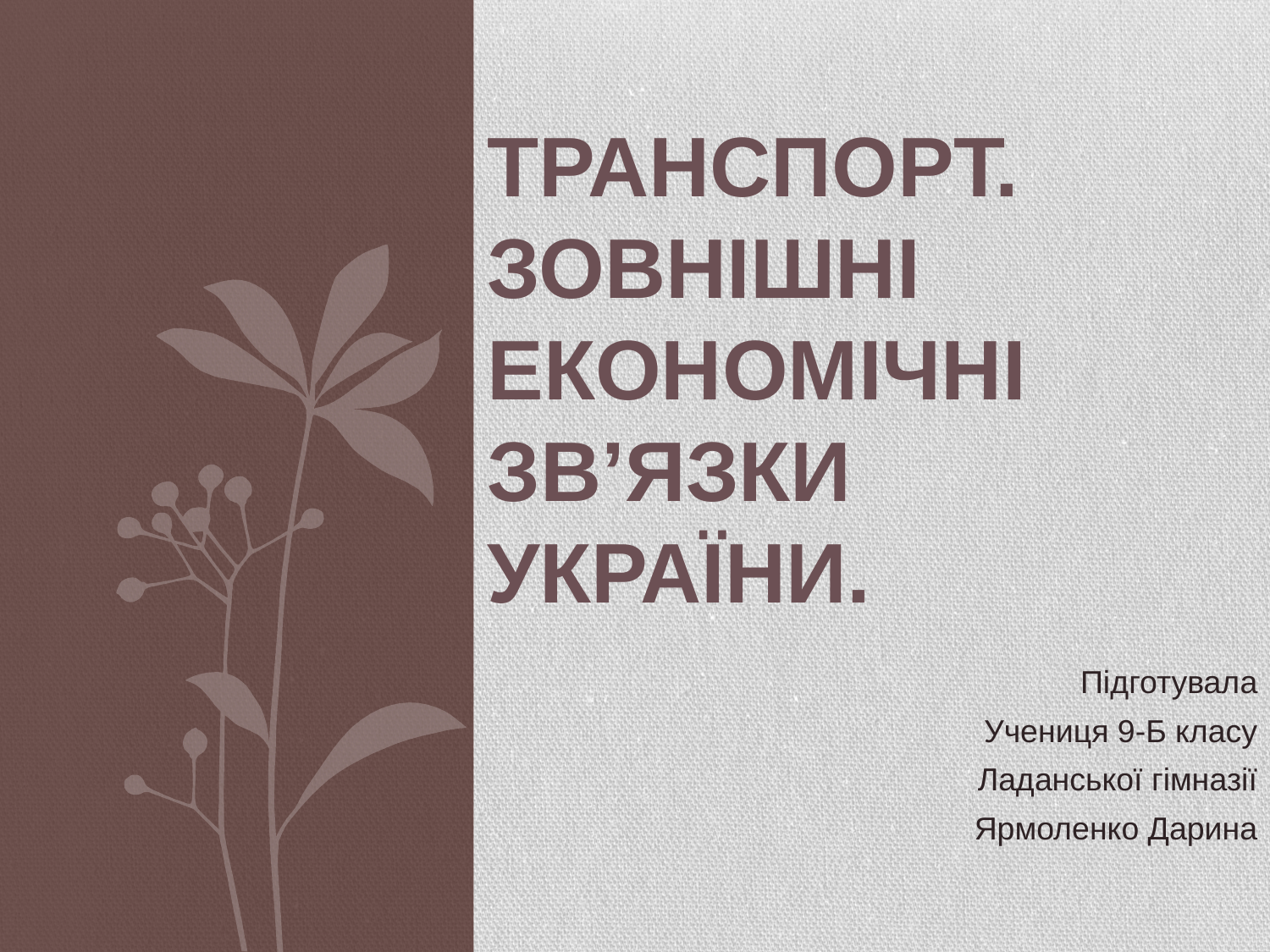

# ТРАНСПОРТ. ЗОВНІШНІ ЕКОНОМІЧНІ ЗВ’ЯЗКИ УКРАЇНИ.
Підготувала
Учениця 9-Б класу
Ладанської гімназії
Ярмоленко Дарина